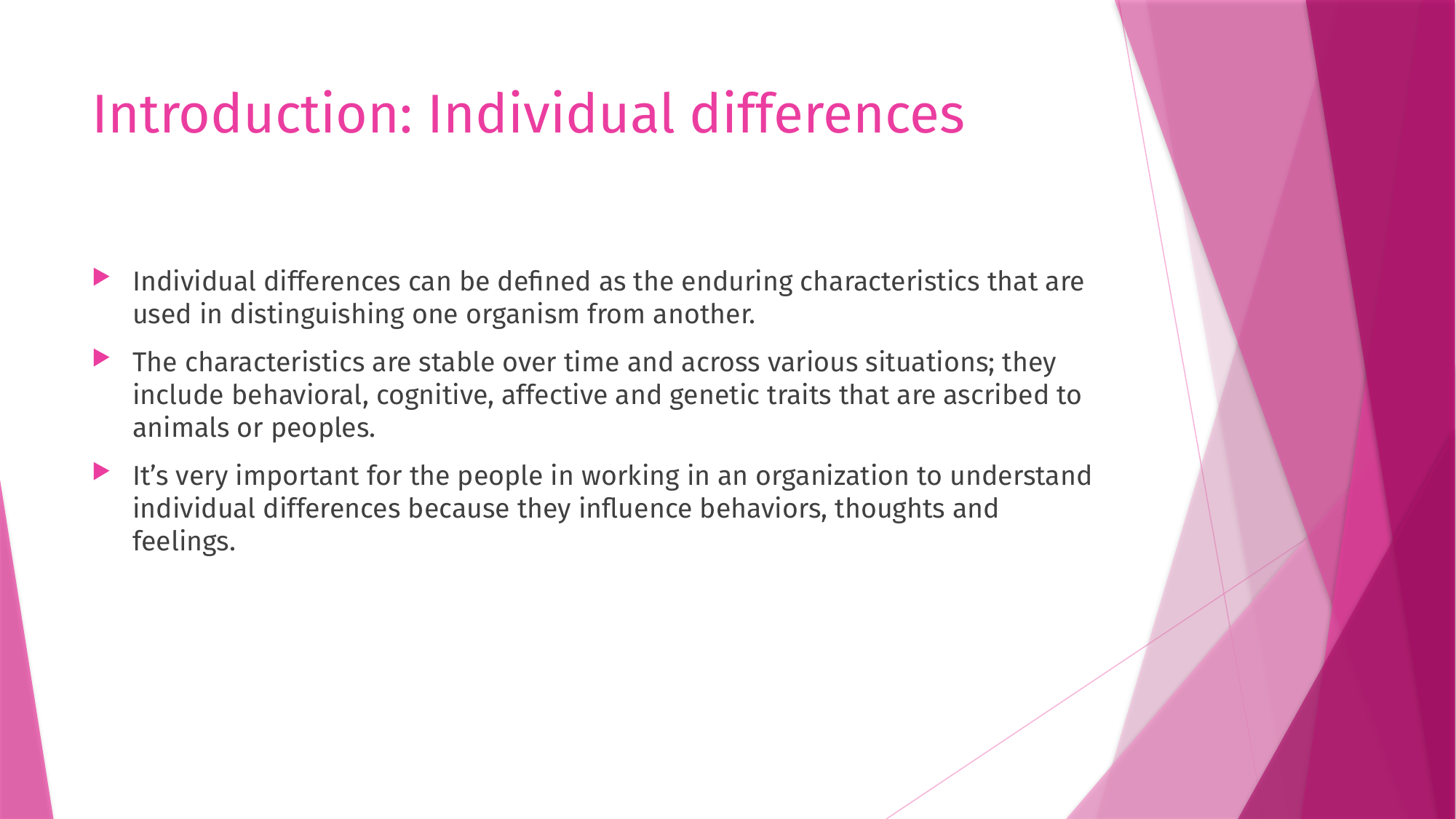

# Introduction: Individual differences
Individual differences can be defined as the enduring characteristics that are used in distinguishing one organism from another.
The characteristics are stable over time and across various situations; they include behavioral, cognitive, affective and genetic traits that are ascribed to animals or peoples.
It’s very important for the people in working in an organization to understand individual differences because they influence behaviors, thoughts and feelings.